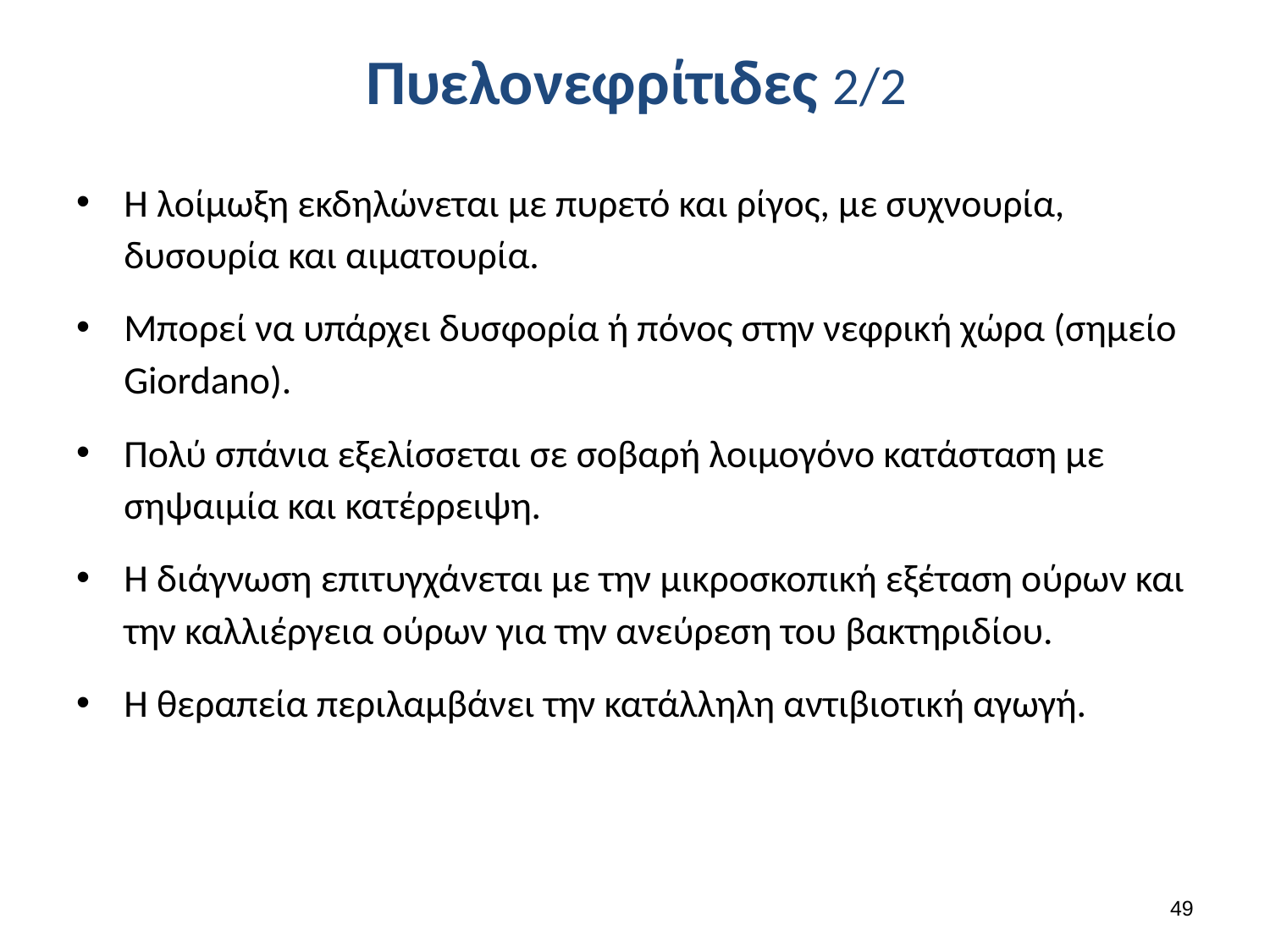

# Πυελονεφρίτιδες 2/2
Η λοίμωξη εκδηλώνεται με πυρετό και ρίγος, με συχνουρία, δυσουρία και αιματουρία.
Μπορεί να υπάρχει δυσφορία ή πόνος στην νεφρική χώρα (σημείο Giordano).
Πολύ σπάνια εξελίσσεται σε σοβαρή λοιμογόνο κατάσταση με σηψαιμία και κατέρρειψη.
Η διάγνωση επιτυγχάνεται με την μικροσκοπική εξέταση ούρων και την καλλιέργεια ούρων για την ανεύρεση του βακτηριδίου.
Η θεραπεία περιλαμβάνει την κατάλληλη αντιβιοτική αγωγή.
49